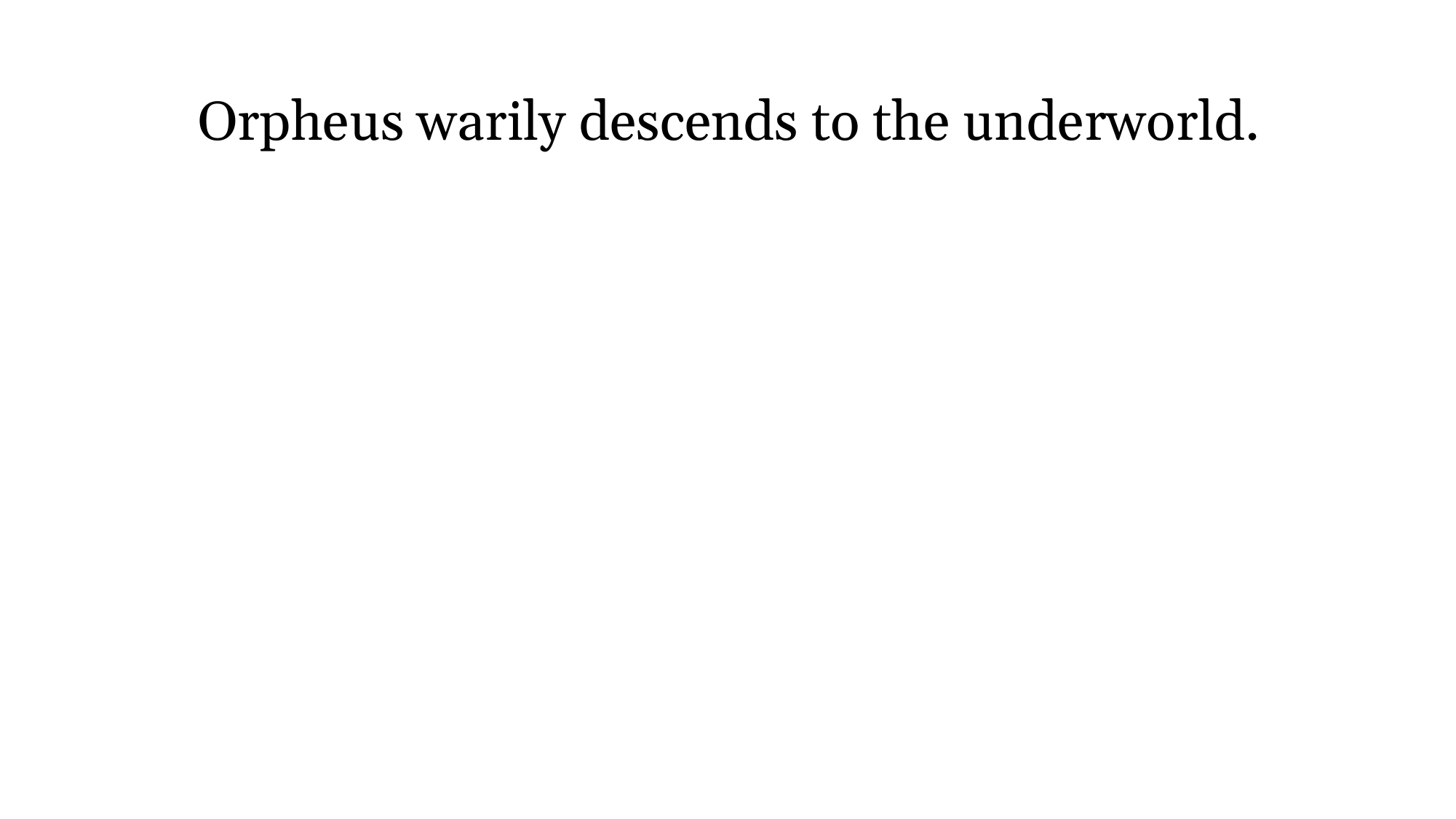

# Orpheus warily descends to the underworld.